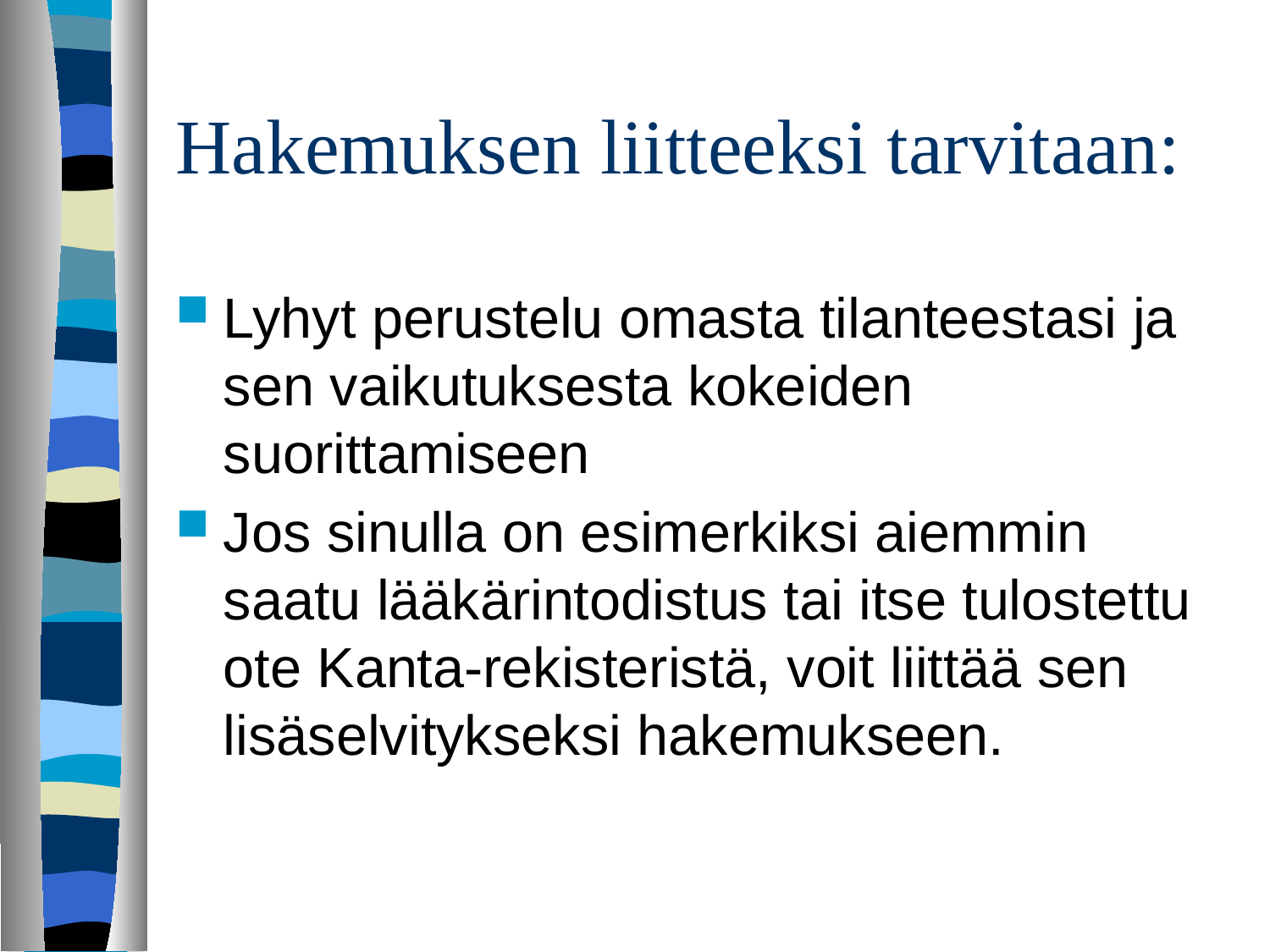

# Hakemuksen liitteeksi tarvitaan:
Lyhyt perustelu omasta tilanteestasi ja sen vaikutuksesta kokeiden suorittamiseen
Jos sinulla on esimerkiksi aiemmin saatu lääkärintodistus tai itse tulostettu ote Kanta-rekisteristä, voit liittää sen lisäselvitykseksi hakemukseen.